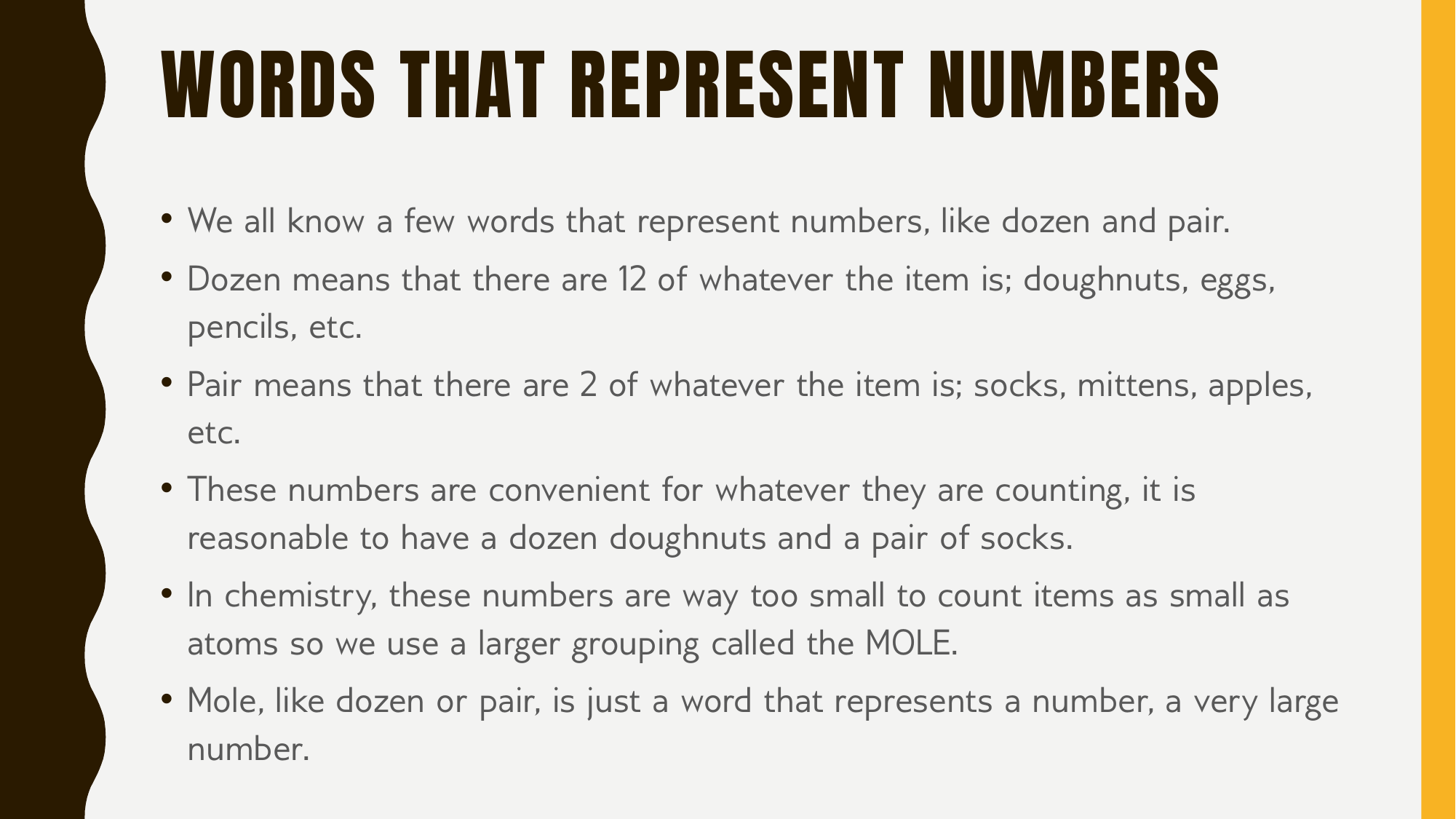

# Words That Represent Numbers
We all know a few words that represent numbers, like dozen and pair.
Dozen means that there are 12 of whatever the item is; doughnuts, eggs, pencils, etc.
Pair means that there are 2 of whatever the item is; socks, mittens, apples, etc.
These numbers are convenient for whatever they are counting, it is reasonable to have a dozen doughnuts and a pair of socks.
In chemistry, these numbers are way too small to count items as small as atoms so we use a larger grouping called the MOLE.
Mole, like dozen or pair, is just a word that represents a number, a very large number.